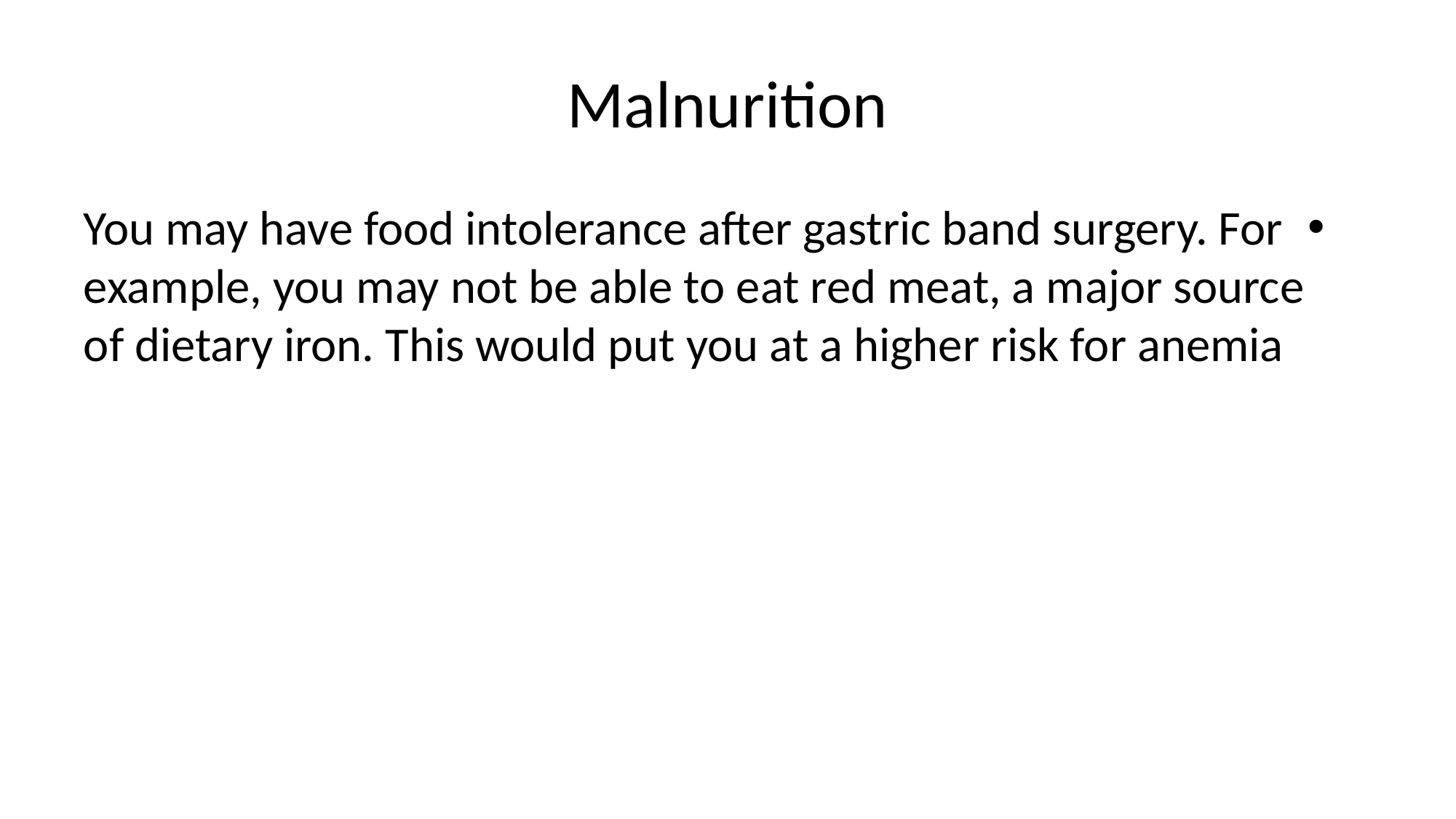

# Malnurition
You may have food intolerance after gastric band surgery. For example, you may not be able to eat red meat, a major source of dietary iron. This would put you at a higher risk for anemia